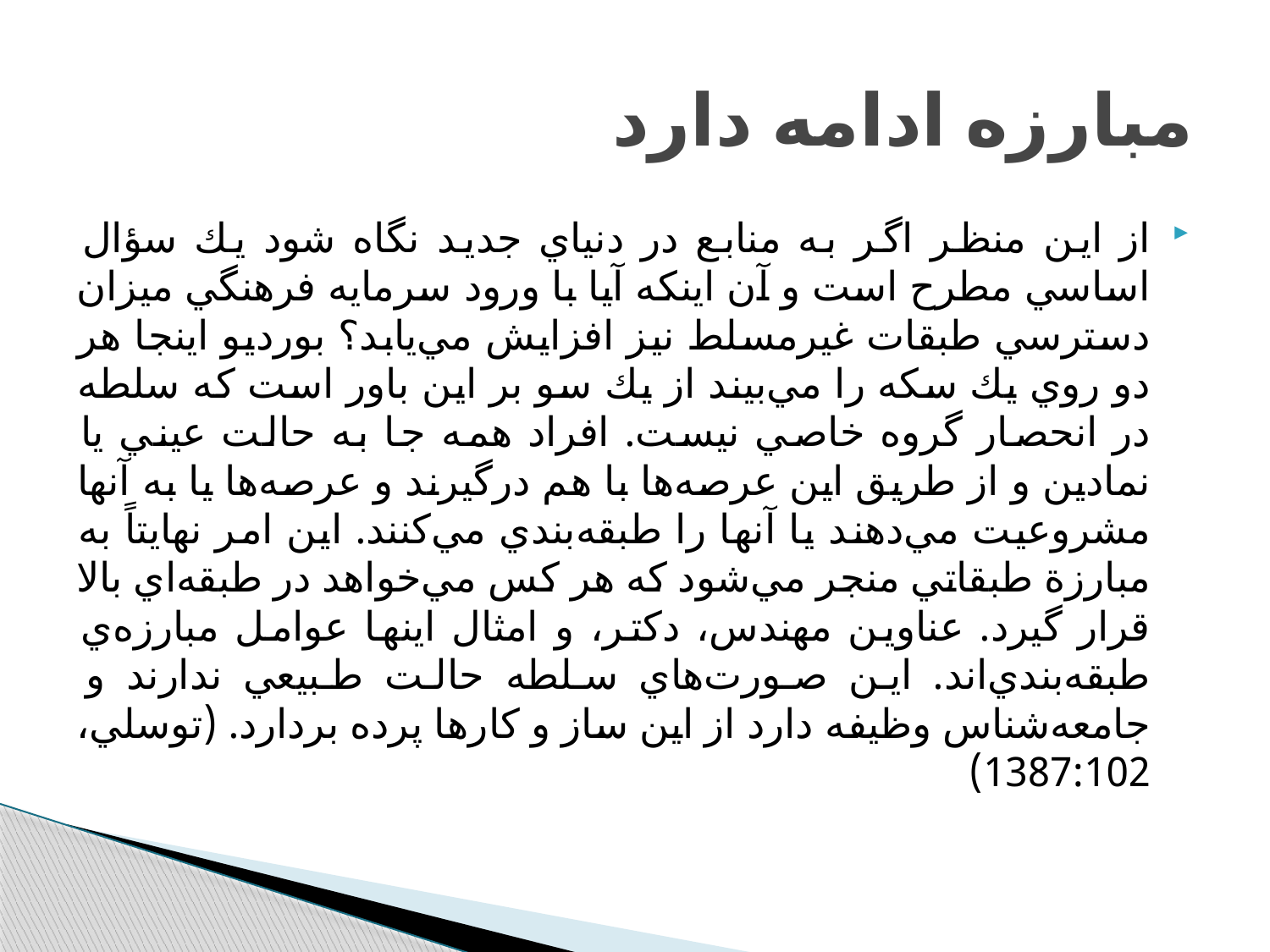

# مبارزه ادامه دارد
از اين منظر اگر به منابع در دنياي جديد نگاه شود يك سؤال اساسي مطرح است و آن اينكه آيا با ورود سرمايه فرهنگي ميزان دسترسي طبقات غيرمسلط نيز افزايش مي‌يابد؟ بورديو اينجا هر دو روي يك سكه را مي‌بيند از يك سو بر اين باور است كه سلطه در انحصار گروه خاصي نيست. افراد همه جا به حالت عيني يا نمادين و از طريق اين عرصه‌ها با هم درگيرند و عرصه‌ها يا به آنها مشروعيت مي‌دهند يا آنها را طبقه‌بندي مي‌كنند. اين امر نهايتاً به مبارزة طبقاتي منجر مي‌شود كه هر كس مي‌خواهد در طبقه‌اي بالا قرار گيرد. عناوين مهندس، دكتر، و امثال اينها عوامل مبارزه‌ي طبقه‌بندي‌اند. اين صورت‌هاي سلطه حالت طبيعي ندارند و جامعه‌شناس وظيفه دارد از اين ساز و كارها پرده بردارد. (توسلي، 1387:‌102)